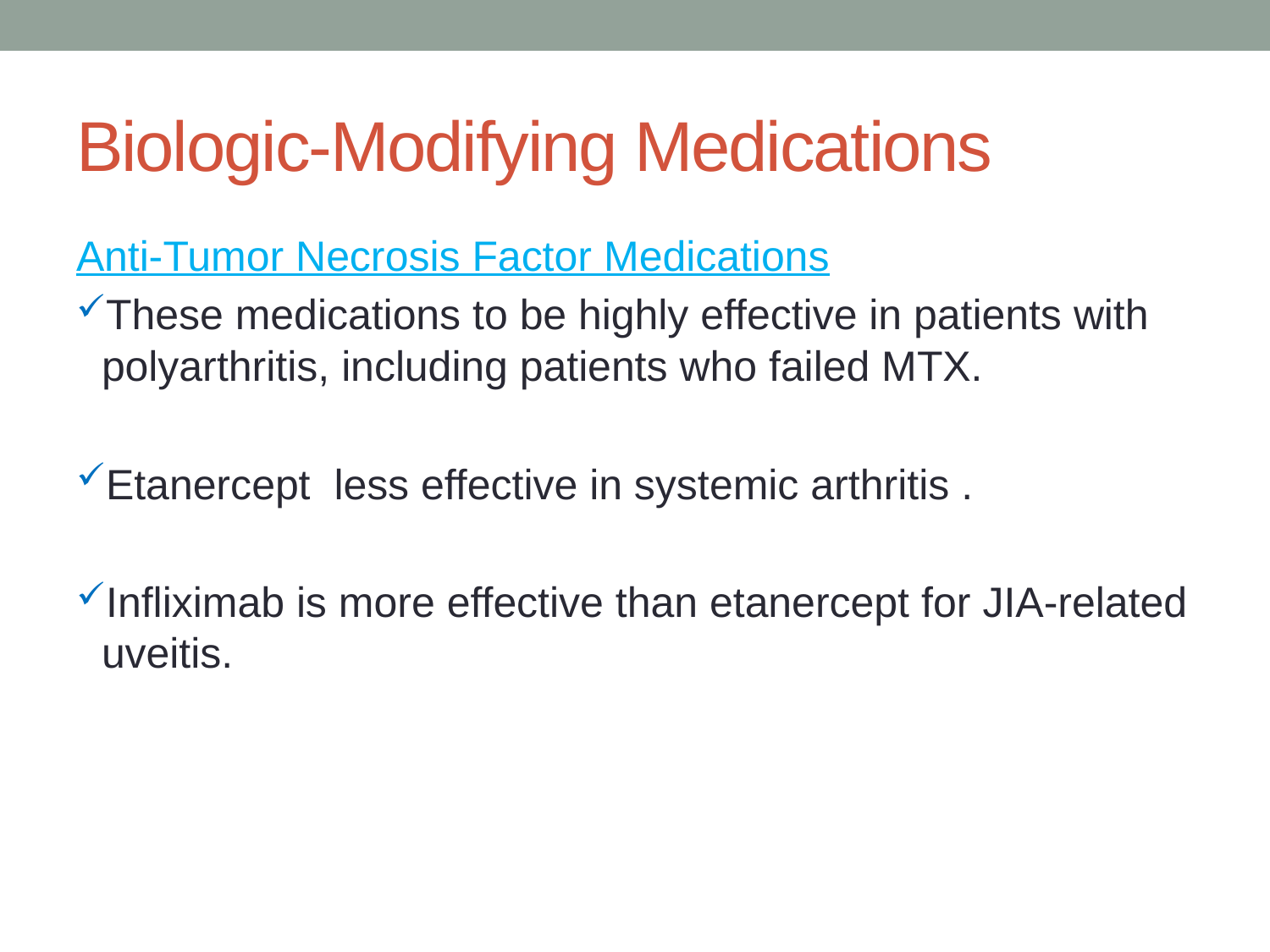

# Biologic-Modifying Medications
Anti-Tumor Necrosis Factor Medications
These medications to be highly effective in patients with polyarthritis, including patients who failed MTX.

Etanercept  less effective in systemic arthritis .

Infliximab is more effective than etanercept for JIA-related uveitis.